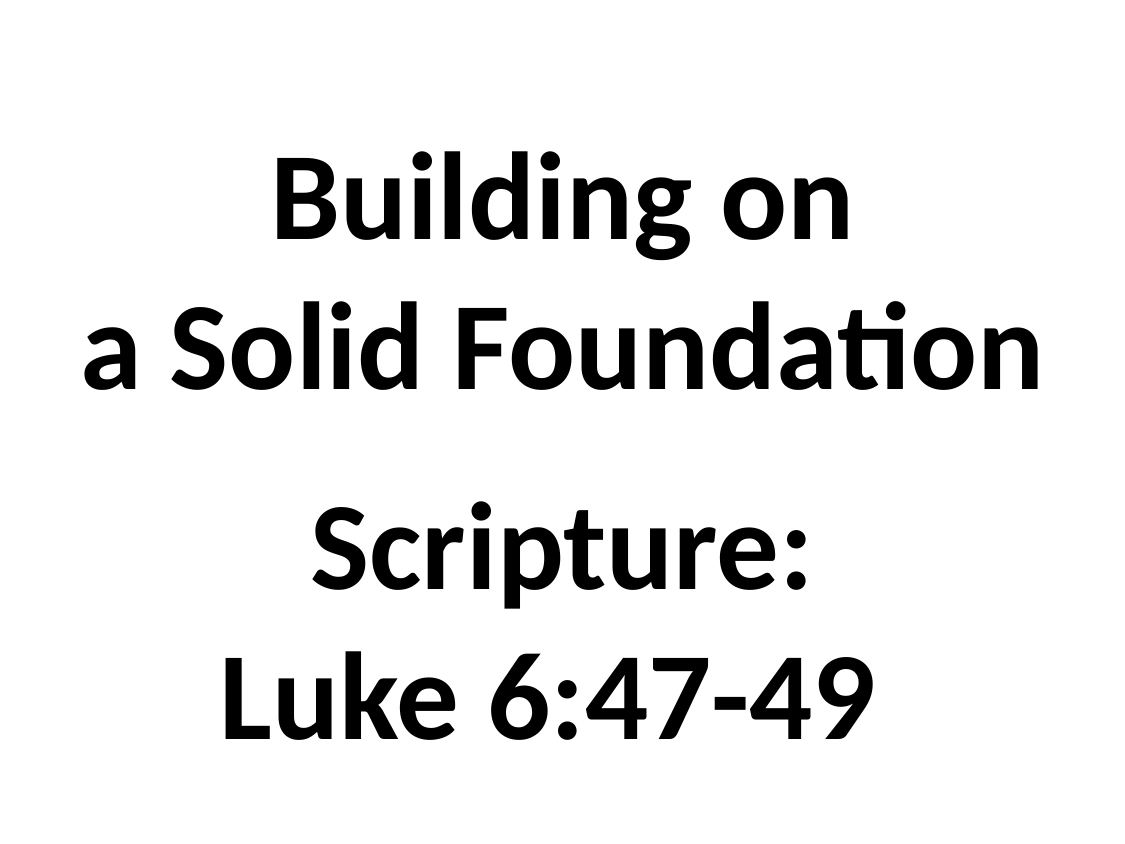

Building on
a Solid Foundation

Scripture:
Luke 6:47-49